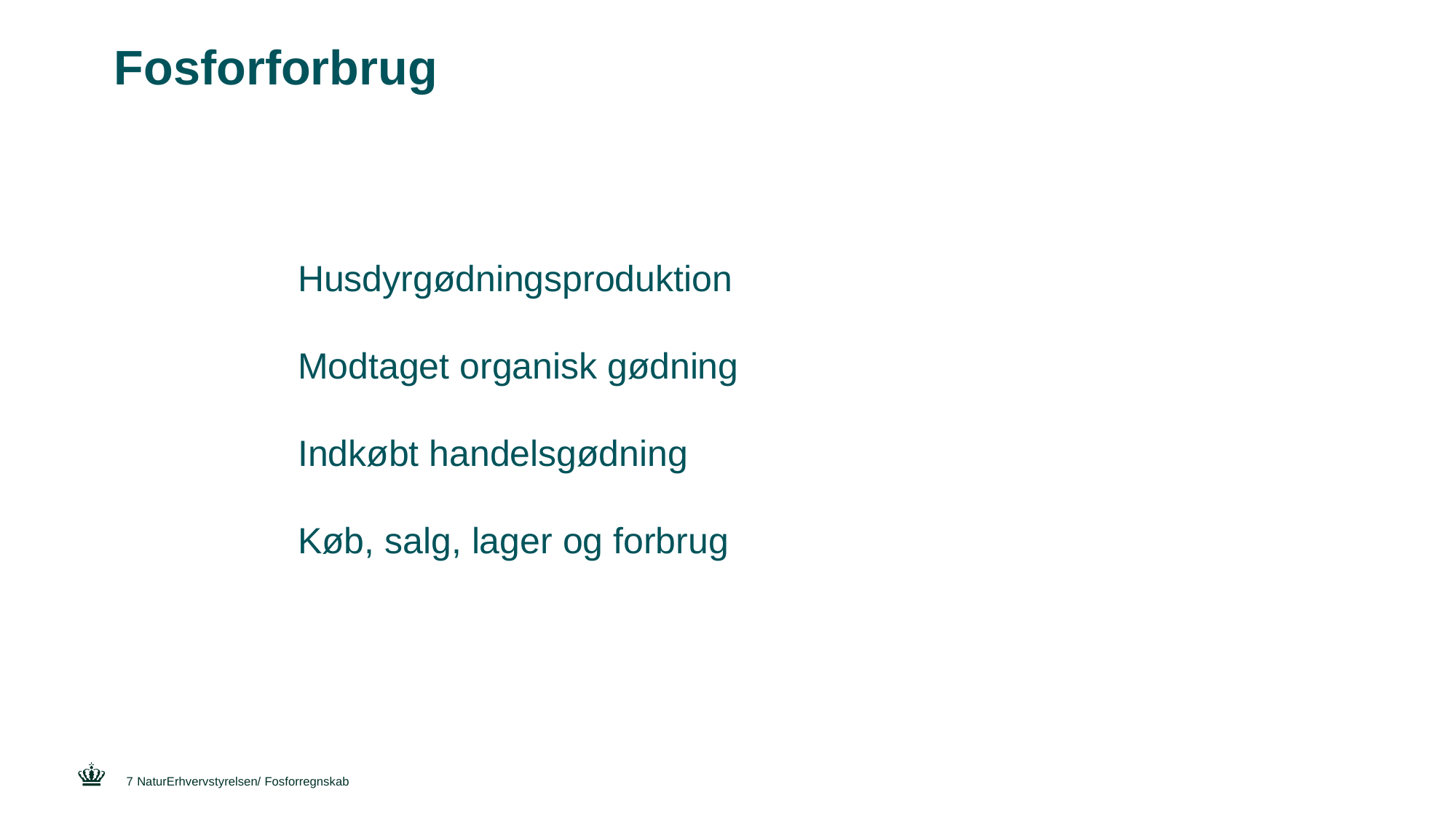

# Fosforforbrug
Husdyrgødningsproduktion

Modtaget organisk gødning

Indkøbt handelsgødning

Køb, salg, lager og forbrug

7
NaturErhvervstyrelsen/ Fosforregnskab
19 January 2017